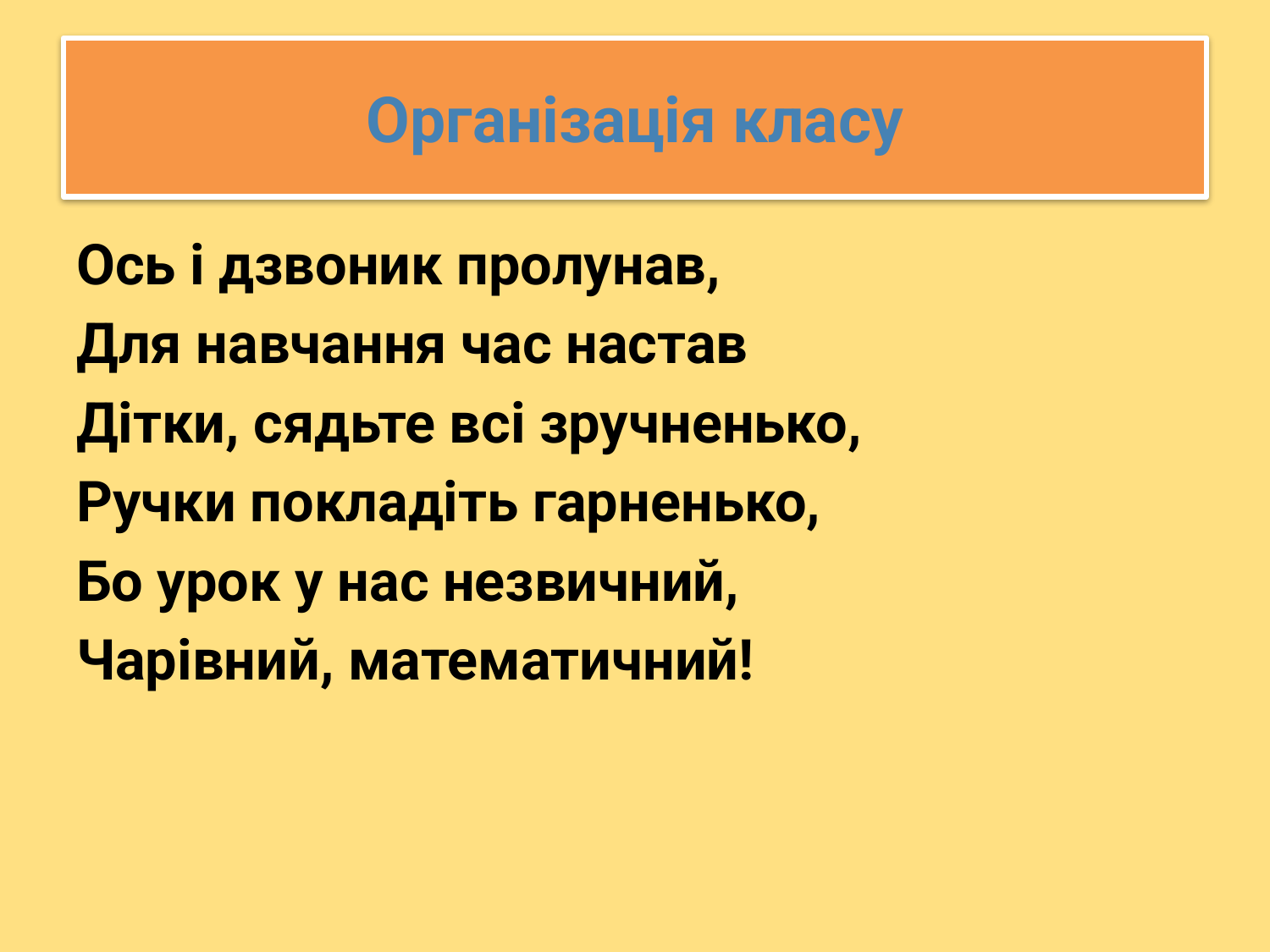

# Організація класу
Ось і дзвоник пролунав,
Для навчання час настав
Дітки, сядьте всі зручненько,
Ручки покладіть гарненько,
Бо урок у нас незвичний,
Чарівний, математичний!